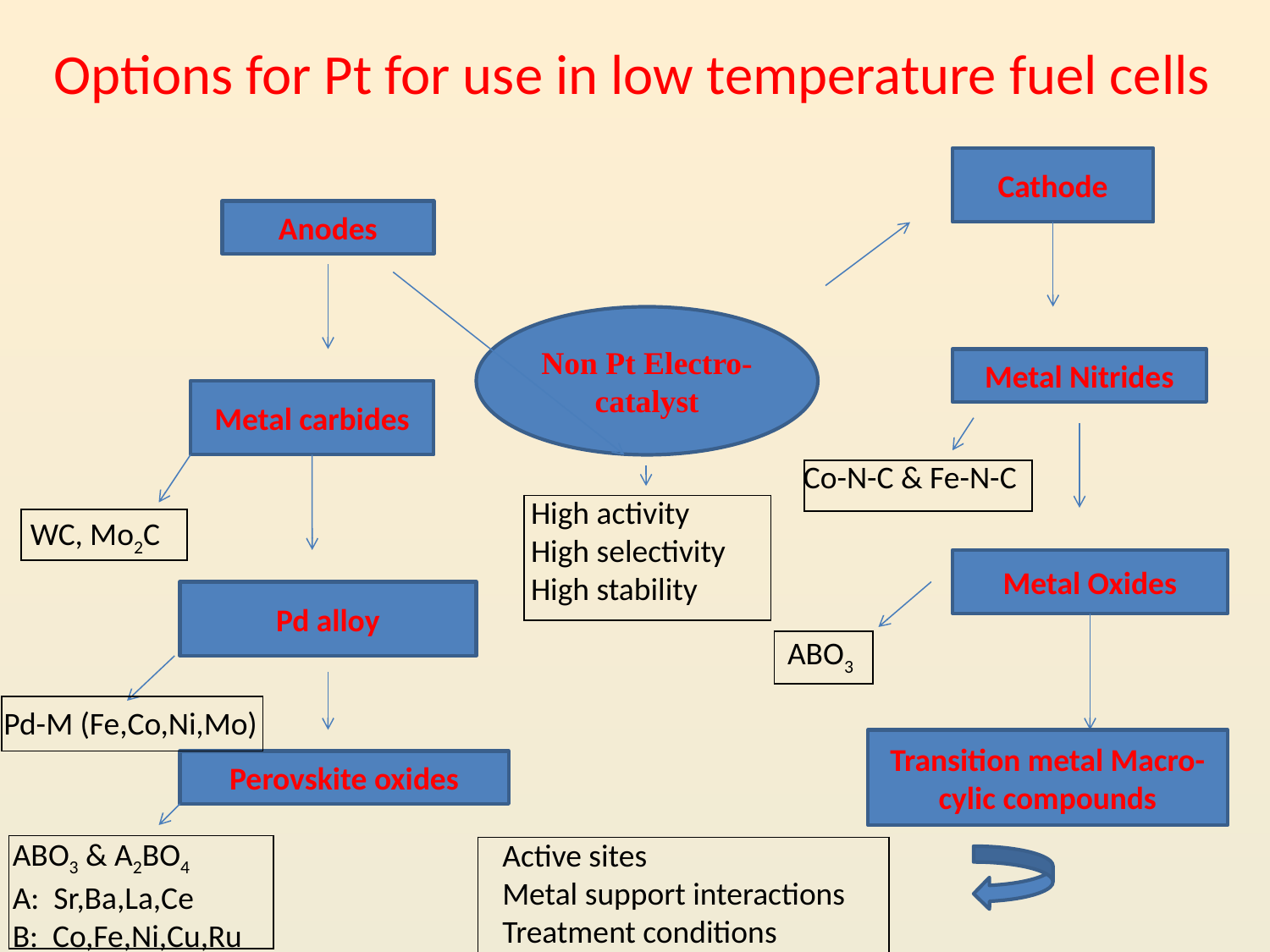

Options for Pt for use in low temperature fuel cells
Cathode
Anodes
Non Pt Electro-catalyst
Metal Nitrides
Metal carbides
Co-N-C & Fe-N-C
|  |
| --- |
High activity
High selectivity
High stability
|  |
| --- |
WC, Mo2C
|  |
| --- |
Metal Oxides
Pd alloy
ABO3
|  |
| --- |
|  |
| --- |
 Pd-M (Fe,Co,Ni,Mo)
Transition metal Macro-cylic compounds
Perovskite oxides
ABO3 & A2BO4
A:  Sr,Ba,La,Ce
B:  Co,Fe,Ni,Cu,Ru
Active sites
Metal support interactions
Treatment conditions
|  |
| --- |
|  |
| --- |